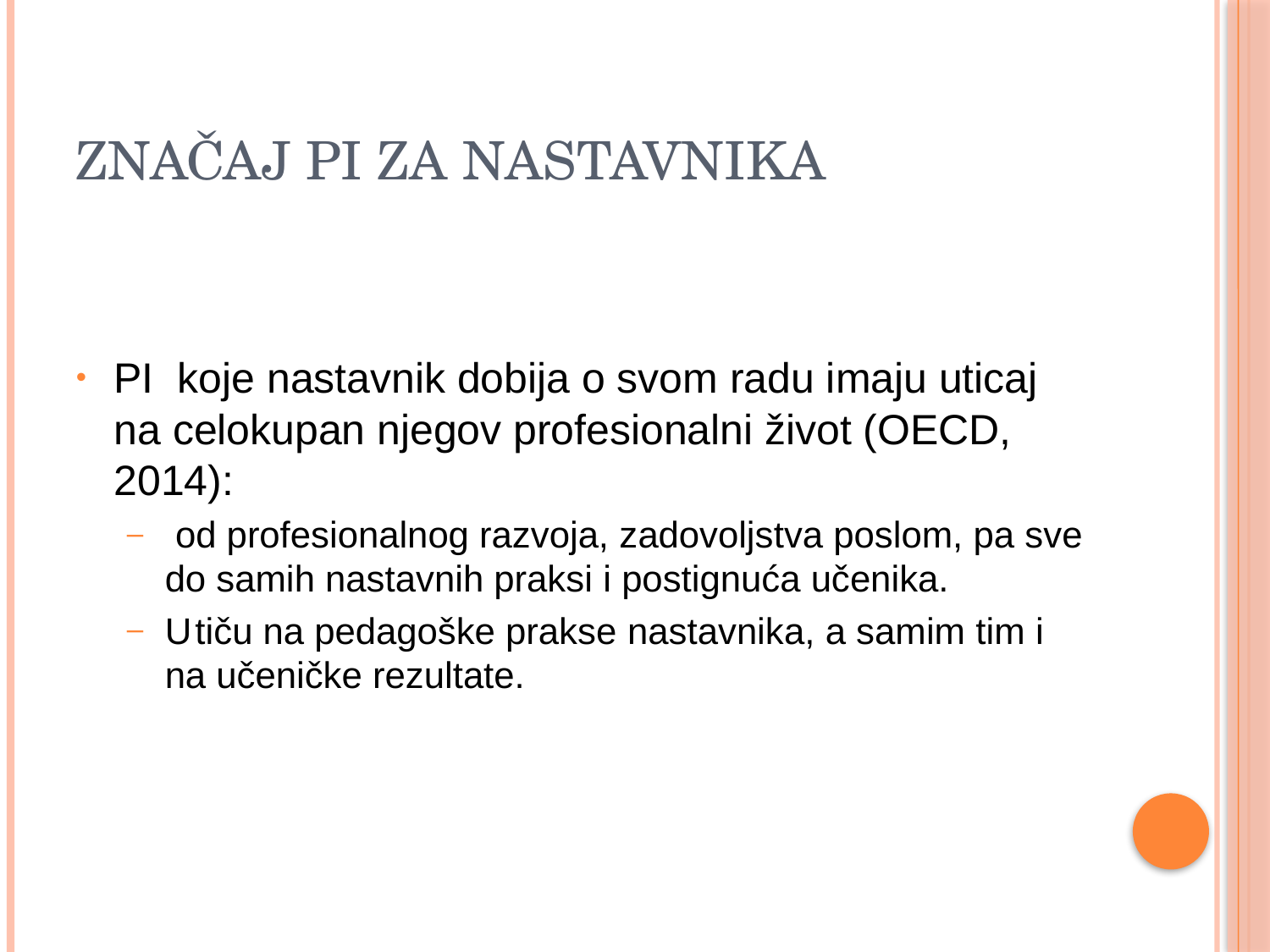

# Značaj PI za nastavnika

PI  koje nastavnik dobija o svom radu imaju uticaj na celokupan njegov profesionalni život (OECD, 2014):
 od profesionalnog razvoja, zadovoljstva poslom, pa sve do samih nastavnih praksi i postignuća učenika.
Utiču na pedagoške prakse nastavnika, a samim tim i na učeničke rezultate.